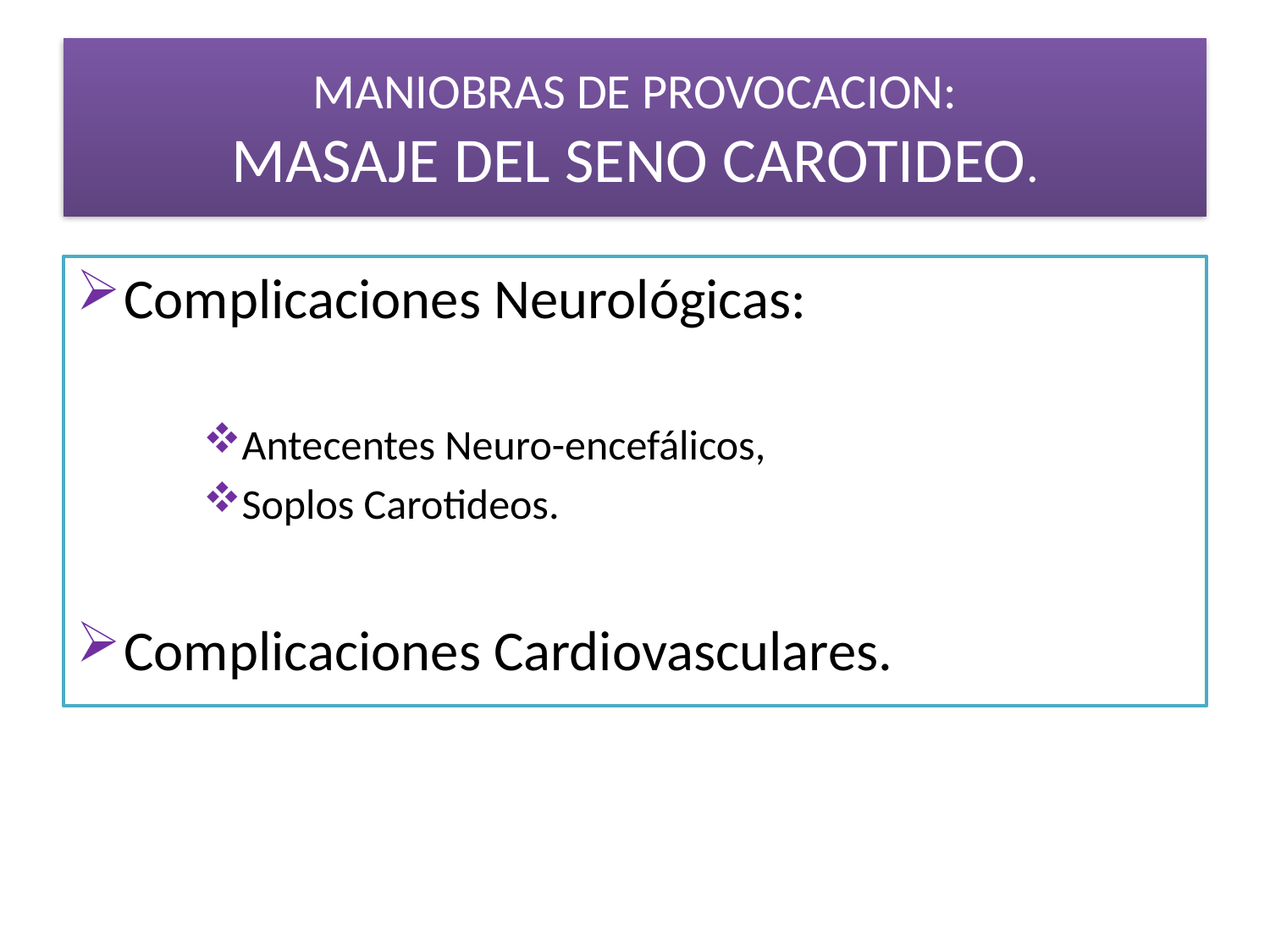

# MANIOBRAS DE PROVOCACION: MASAJE DEL SENO CAROTIDEO.
Complicaciones Neurológicas:

Antecentes Neuro-encefálicos,
Soplos Carotideos.

Complicaciones Cardiovasculares.